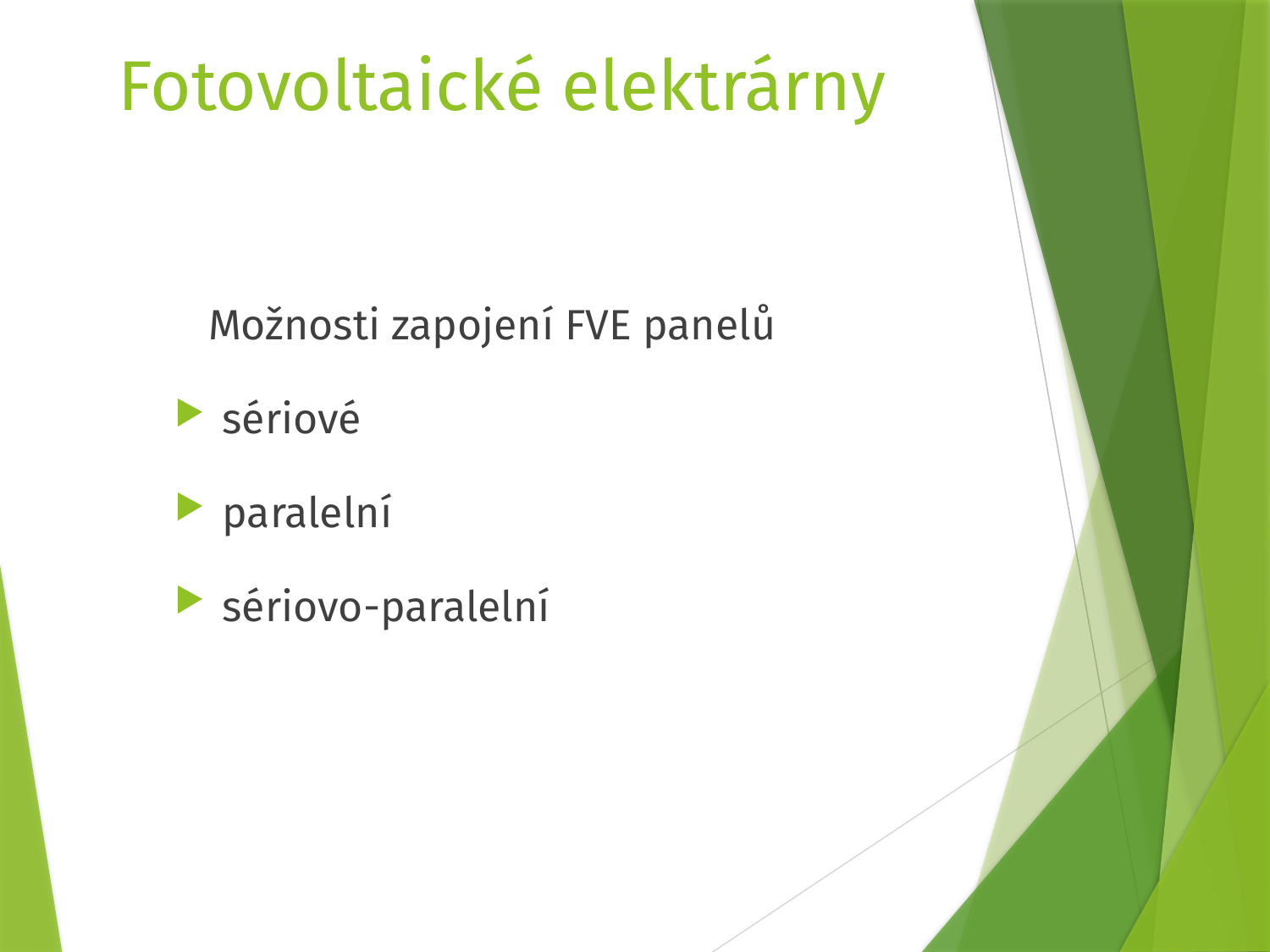

Fotovoltaické elektrárny
   Možnosti zapojení FVE panelů
sériové
paralelní
sériovo-paralelní